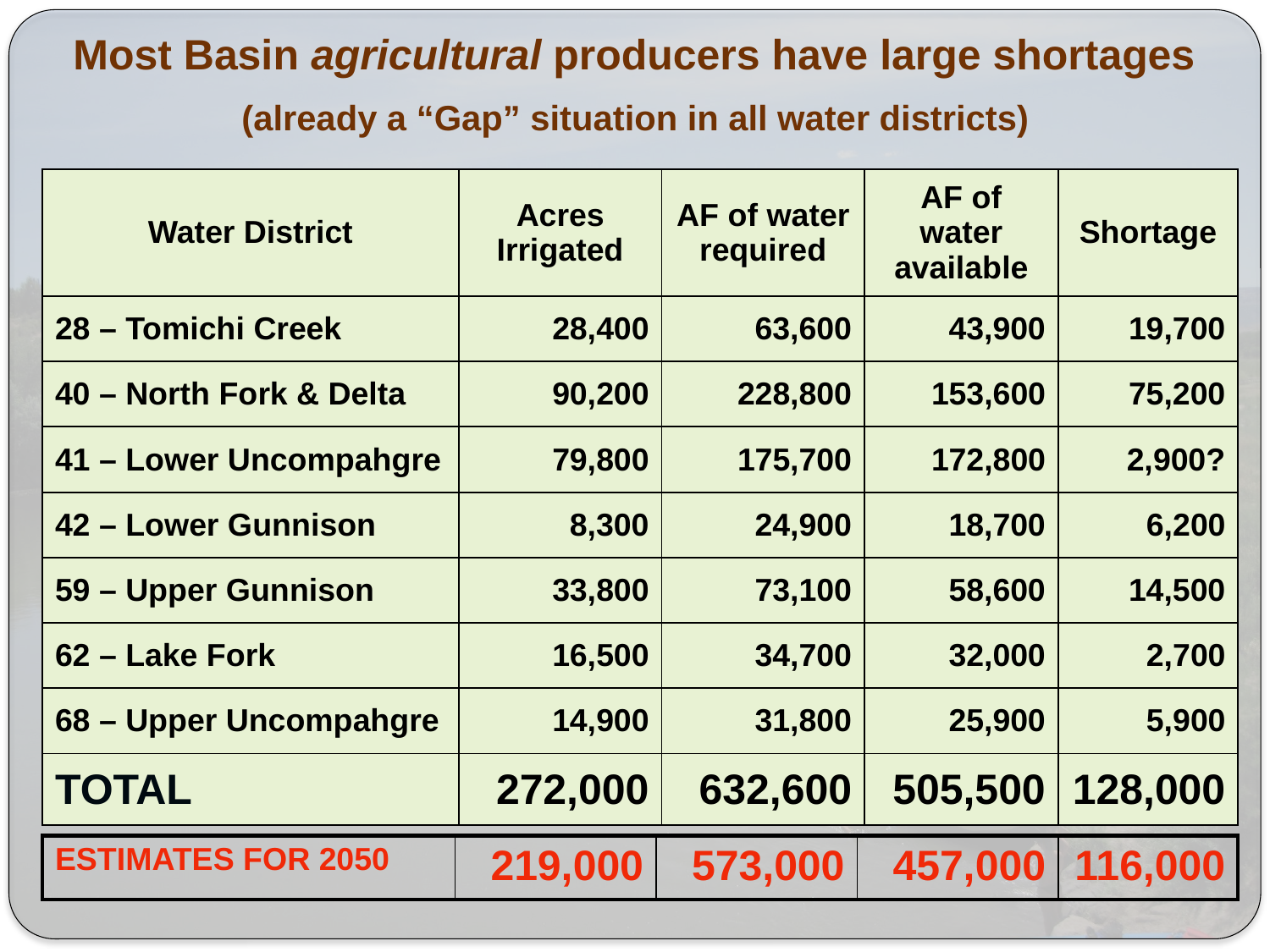

Most Basin agricultural producers have large shortages
(already a “Gap” situation in all water districts)
| Water District | Acres Irrigated | AF of water required | AF of water available | Shortage |
| --- | --- | --- | --- | --- |
| 28 – Tomichi Creek | 28,400 | 63,600 | 43,900 | 19,700 |
| 40 – North Fork & Delta | 90,200 | 228,800 | 153,600 | 75,200 |
| 41 – Lower Uncompahgre | 79,800 | 175,700 | 172,800 | 2,900? |
| 42 – Lower Gunnison | 8,300 | 24,900 | 18,700 | 6,200 |
| 59 – Upper Gunnison | 33,800 | 73,100 | 58,600 | 14,500 |
| 62 – Lake Fork | 16,500 | 34,700 | 32,000 | 2,700 |
| 68 – Upper Uncompahgre | 14,900 | 31,800 | 25,900 | 5,900 |
| TOTAL | 272,000 | 632,600 | 505,500 | 128,000 |
| ESTIMATES FOR 2050 | 219,000 | 573,000 | 457,000 | 116,000 |
| --- | --- | --- | --- | --- |